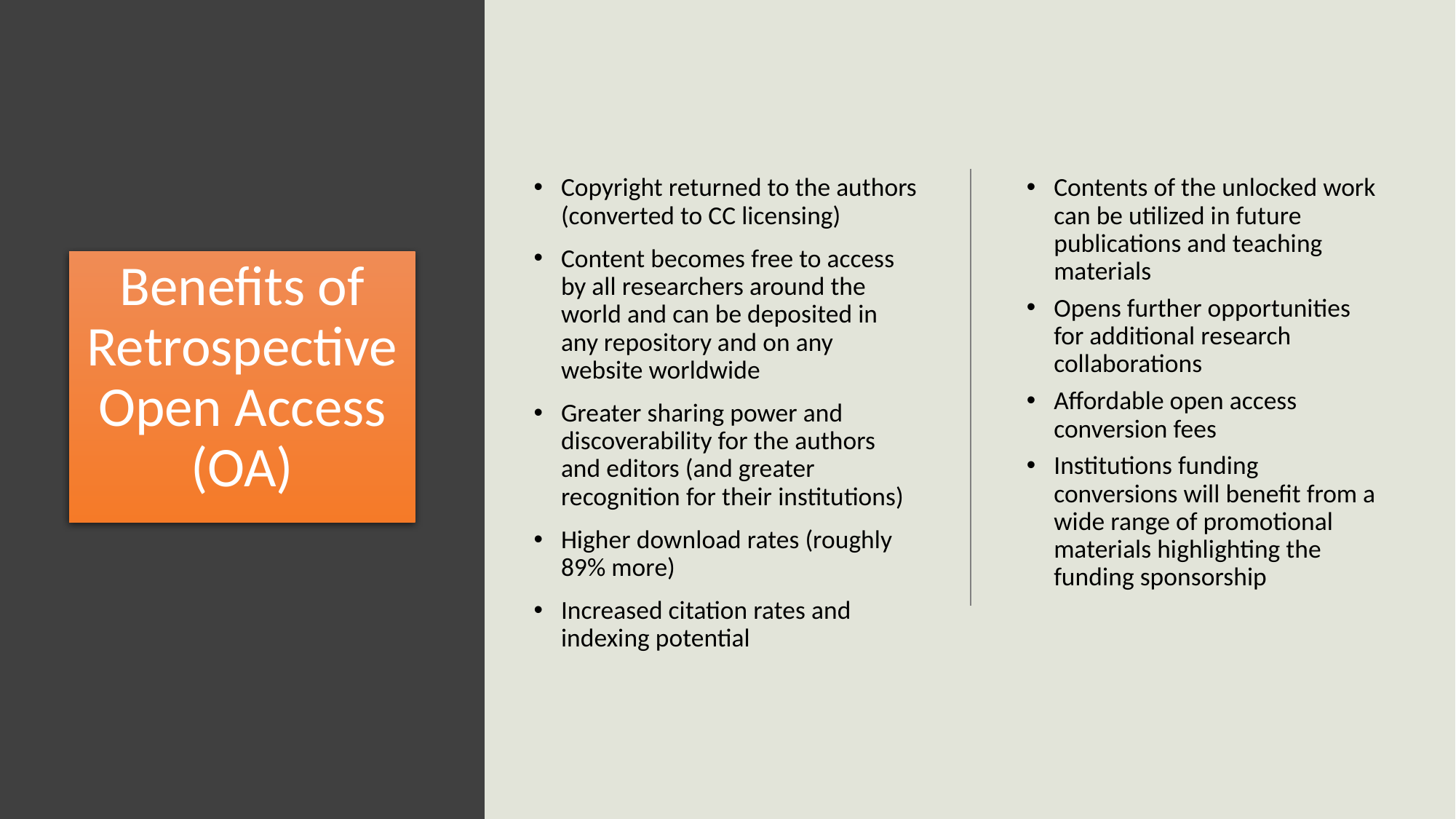

Copyright returned to the authors (converted to CC licensing)
Content becomes free to access by all researchers around the world and can be deposited in any repository and on any website worldwide
Greater sharing power and discoverability for the authors and editors (and greater recognition for their institutions)
Higher download rates (roughly 89% more)
Increased citation rates and indexing potential

Contents of the unlocked work can be utilized in future publications and teaching materials
Opens further opportunities for additional research collaborations
Affordable open access conversion fees
Institutions funding conversions will benefit from a wide range of promotional materials highlighting the funding sponsorship
# Benefits of Retrospective Open Access (OA)